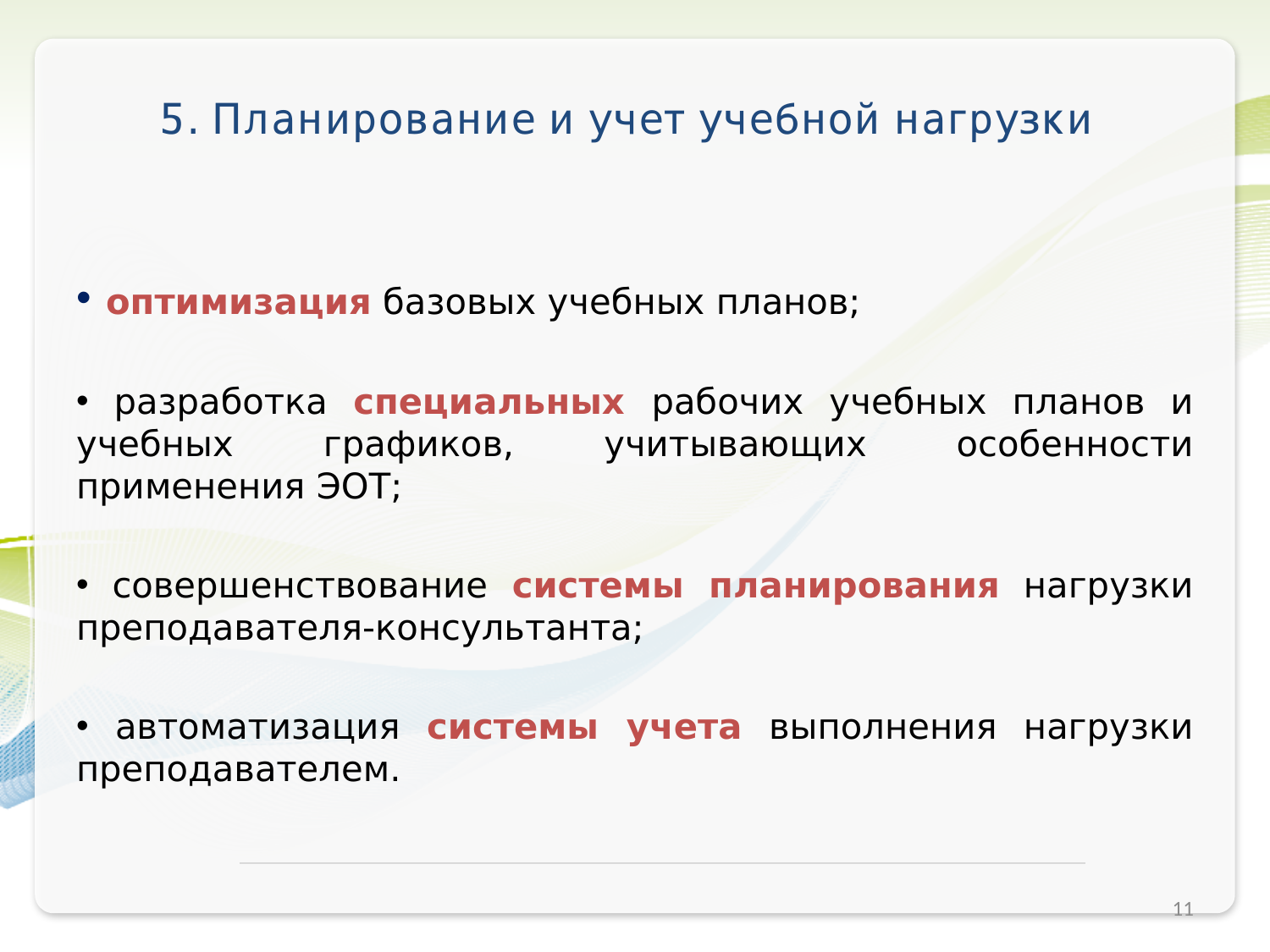

5. Планирование и учет учебной нагрузки

 оптимизация базовых учебных планов;

 разработка специальных рабочих учебных планов и учебных графиков, учитывающих особенности применения ЭОТ;

 совершенствование системы планирования нагрузки преподавателя-консультанта;

 автоматизация системы учета выполнения нагрузки преподавателем.

11